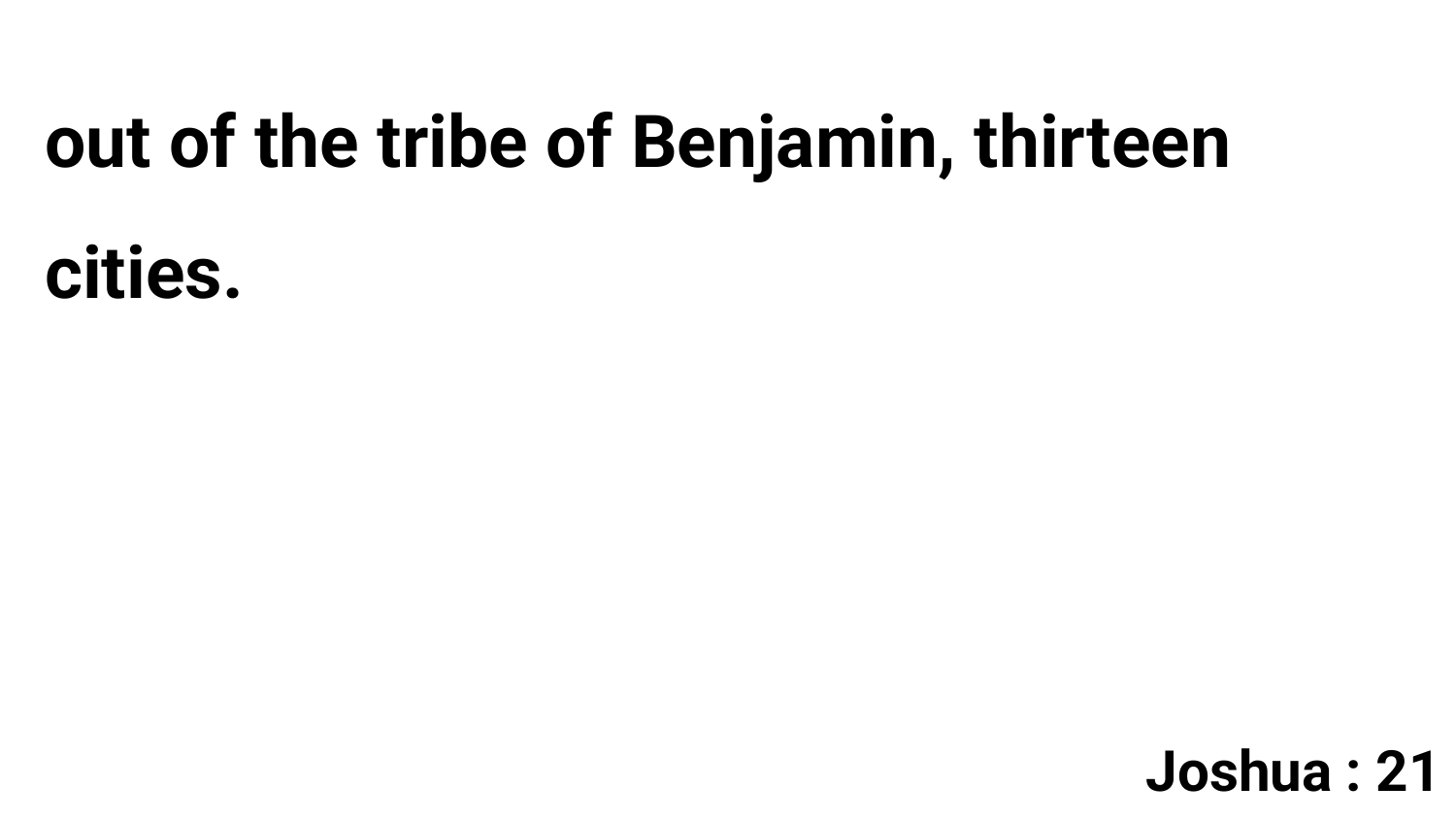

out of the tribe of Benjamin, thirteen cities.
Joshua : 21